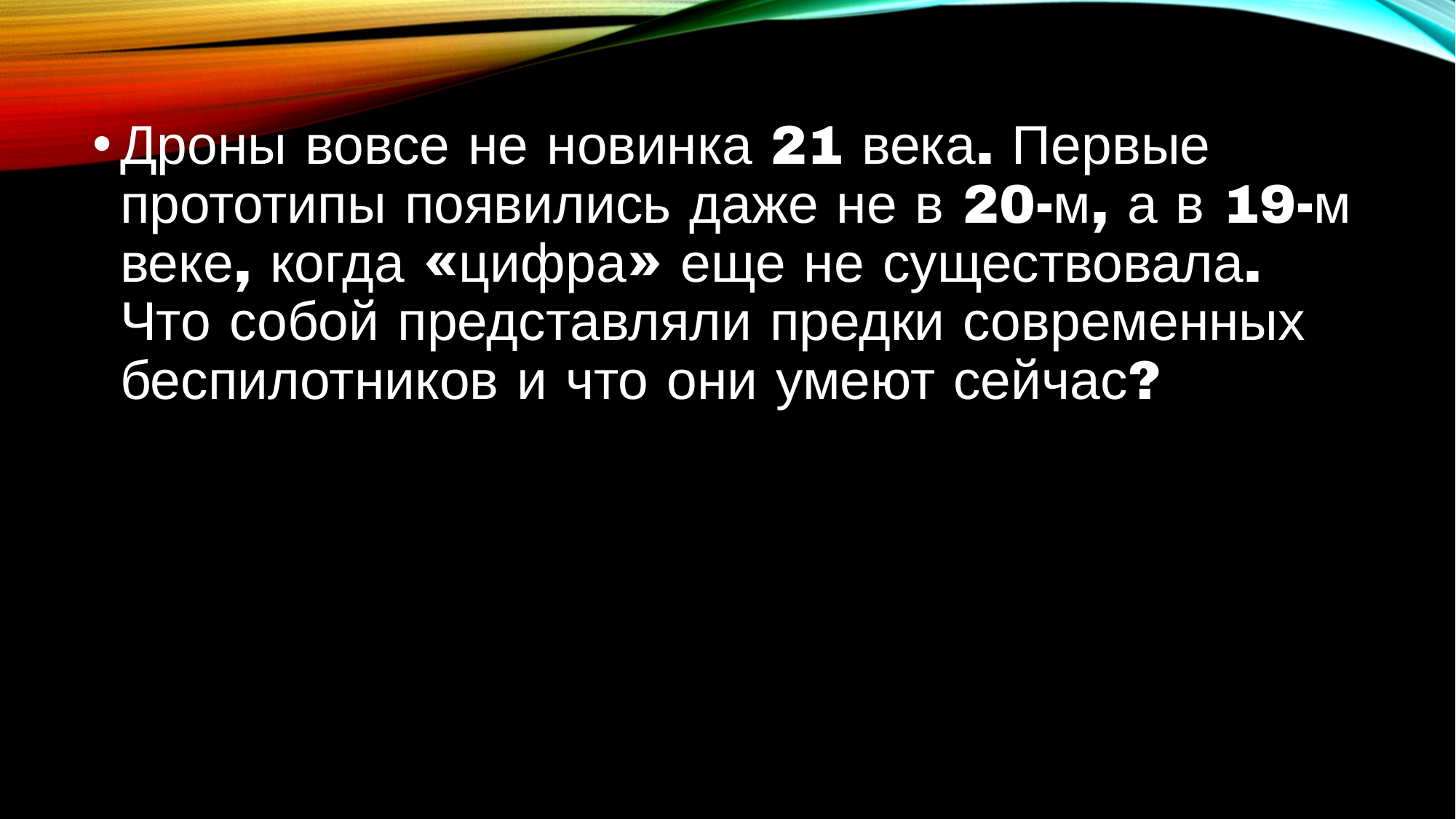

#
Дроны вовсе не новинка 21 века. Первые прототипы появились даже не в 20-м, а в 19-м веке, когда «цифра» еще не существовала. Что собой представляли предки современных беспилотников и что они умеют сейчас?